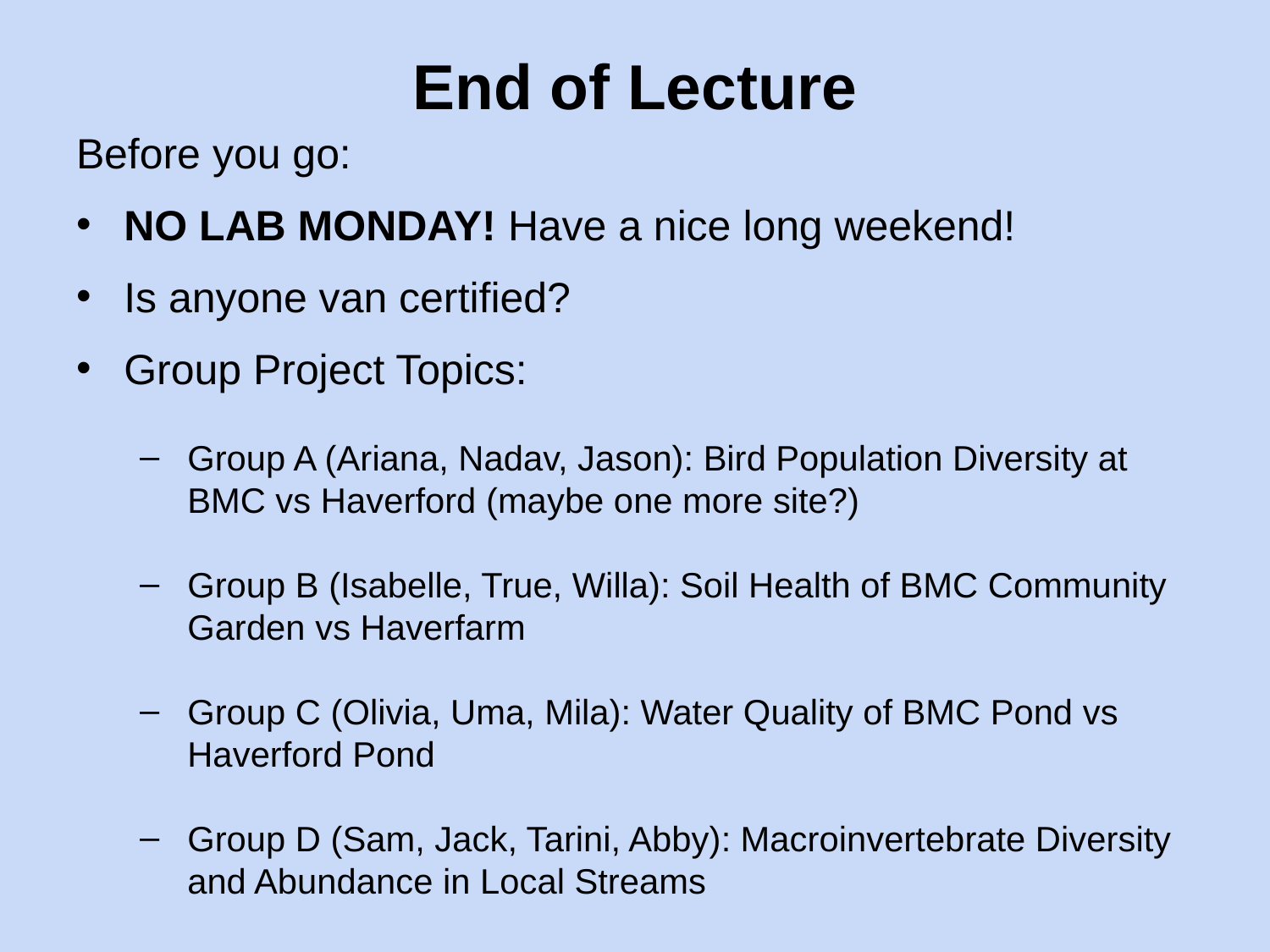

# End of Lecture
Before you go:
NO LAB MONDAY! Have a nice long weekend!
Is anyone van certified?
Group Project Topics:
Group A (Ariana, Nadav, Jason): Bird Population Diversity at BMC vs Haverford (maybe one more site?)
Group B (Isabelle, True, Willa): Soil Health of BMC Community Garden vs Haverfarm
Group C (Olivia, Uma, Mila): Water Quality of BMC Pond vs Haverford Pond
Group D (Sam, Jack, Tarini, Abby): Macroinvertebrate Diversity and Abundance in Local Streams